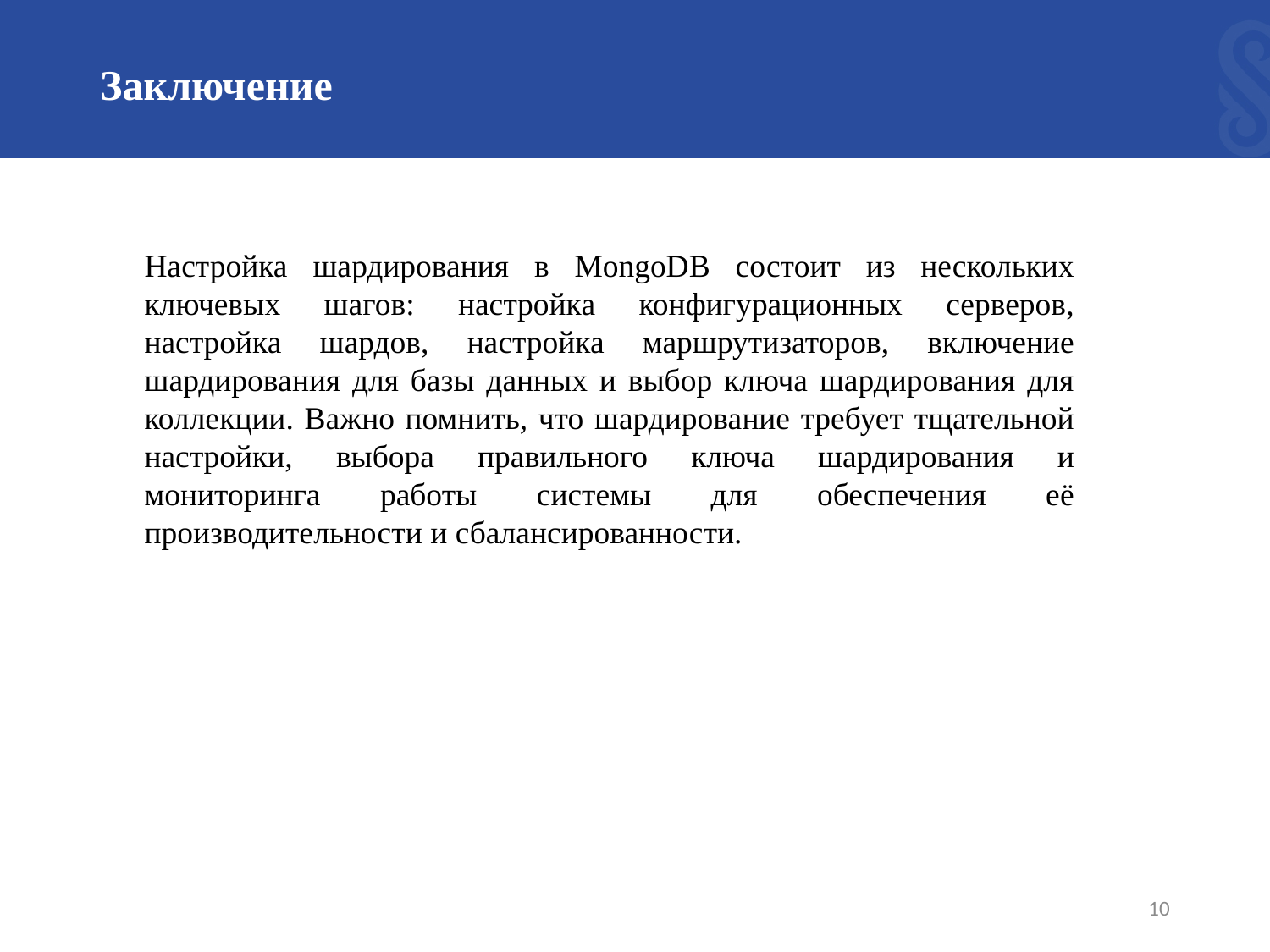

# Заключение
Настройка шардирования в MongoDB состоит из нескольких ключевых шагов: настройка конфигурационных серверов, настройка шардов, настройка маршрутизаторов, включение шардирования для базы данных и выбор ключа шардирования для коллекции. Важно помнить, что шардирование требует тщательной настройки, выбора правильного ключа шардирования и мониторинга работы системы для обеспечения её производительности и сбалансированности.
10